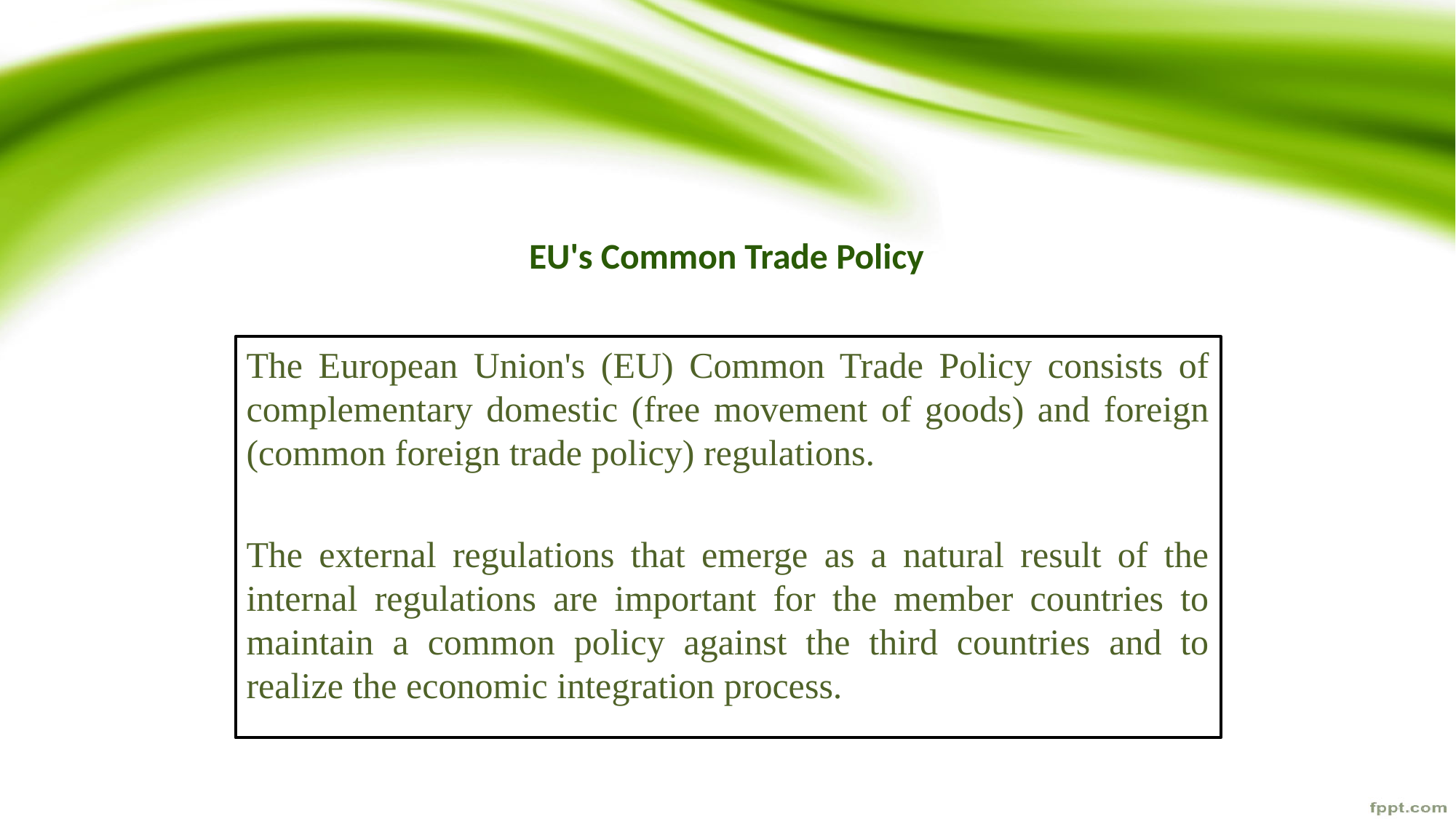

# EU's Common Trade Policy
The European Union's (EU) Common Trade Policy consists of complementary domestic (free movement of goods) and foreign (common foreign trade policy) regulations.

The external regulations that emerge as a natural result of the internal regulations are important for the member countries to maintain a common policy against the third countries and to realize the economic integration process.